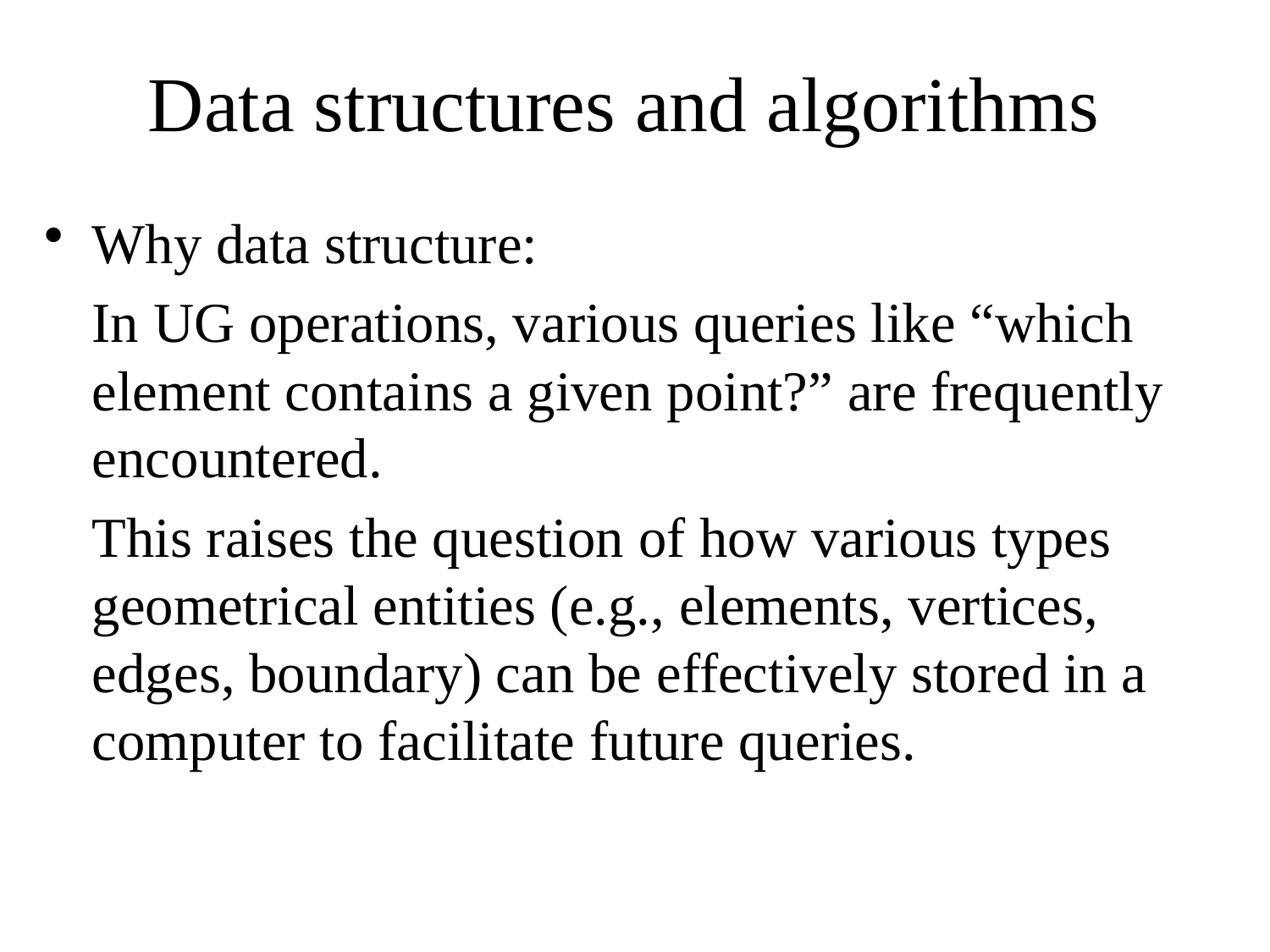

# Data structures and algorithms
Why data structure:
	In UG operations, various queries like “which element contains a given point?” are frequently encountered.
	This raises the question of how various types geometrical entities (e.g., elements, vertices, edges, boundary) can be effectively stored in a computer to facilitate future queries.